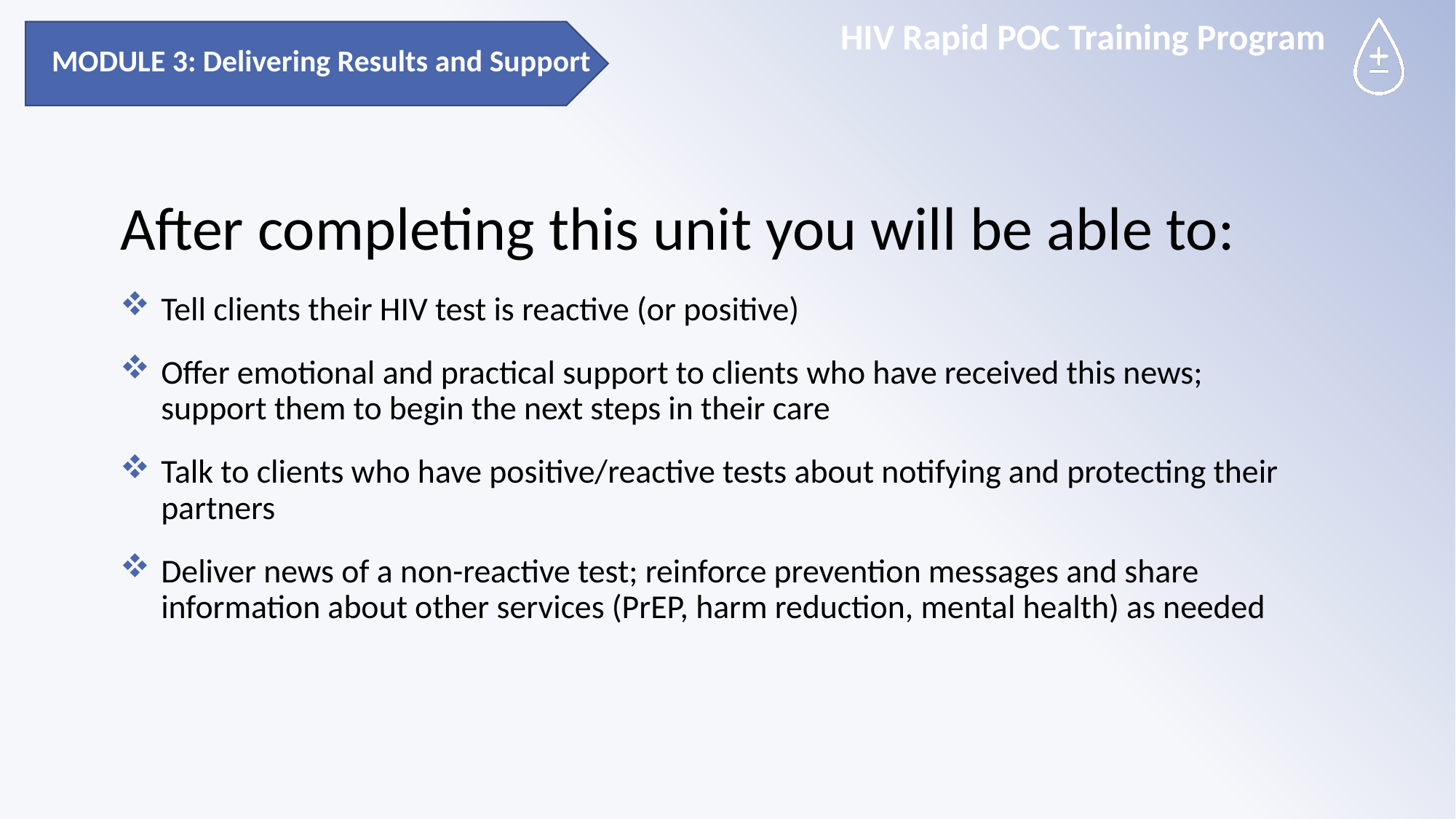

MODULE 3: Delivering Results and Support
# After completing this unit you will be able to:
Tell clients their HIV test is reactive (or positive)
Offer emotional and practical support to clients who have received this news; support them to begin the next steps in their care
Talk to clients who have positive/reactive tests about notifying and protecting their partners
Deliver news of a non-reactive test; reinforce prevention messages and share information about other services (PrEP, harm reduction, mental health) as needed